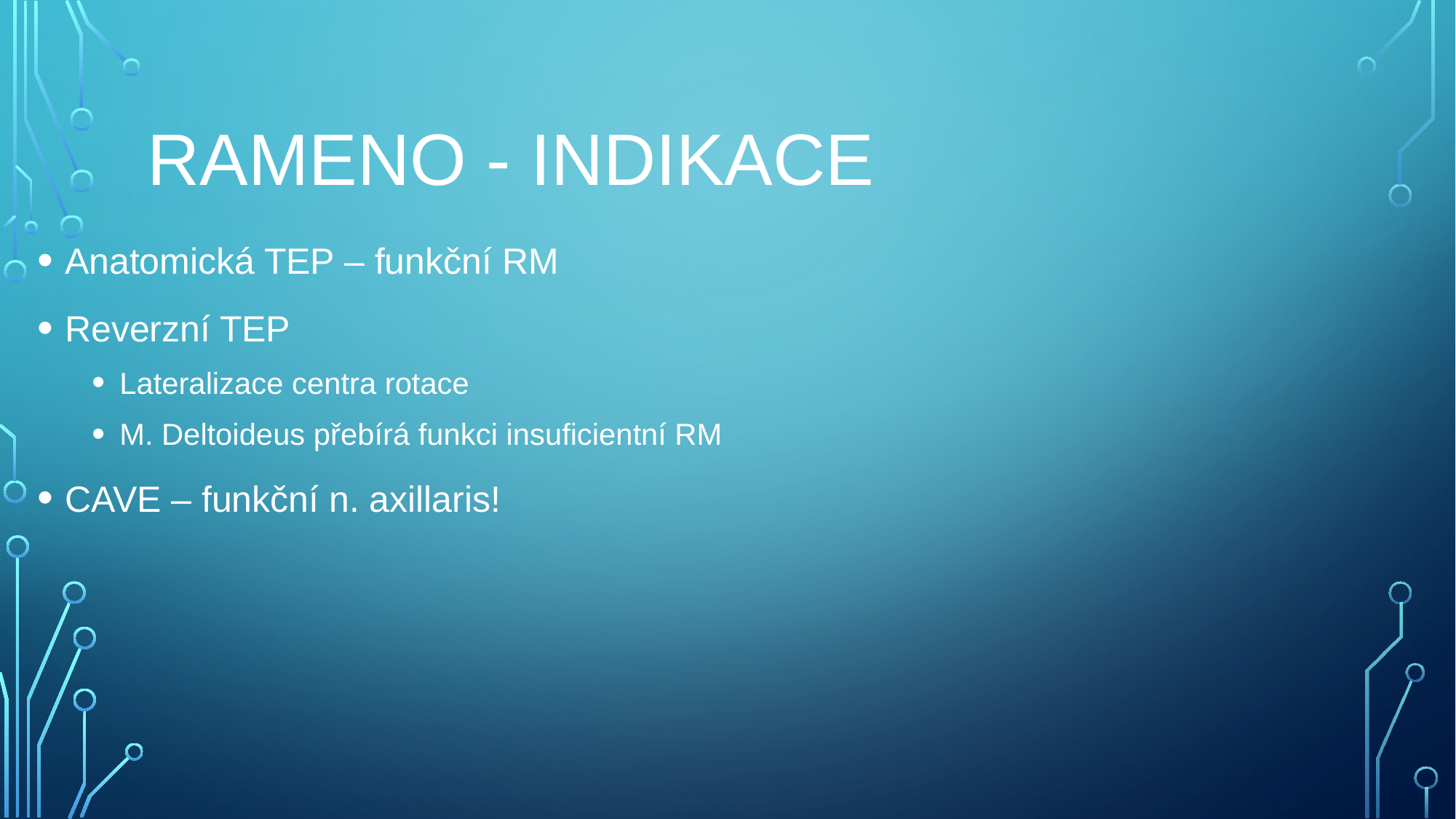

# Rameno - indikace
Anatomická TEP – funkční RM
Reverzní TEP
Lateralizace centra rotace
M. Deltoideus přebírá funkci insuficientní RM
CAVE – funkční n. axillaris!